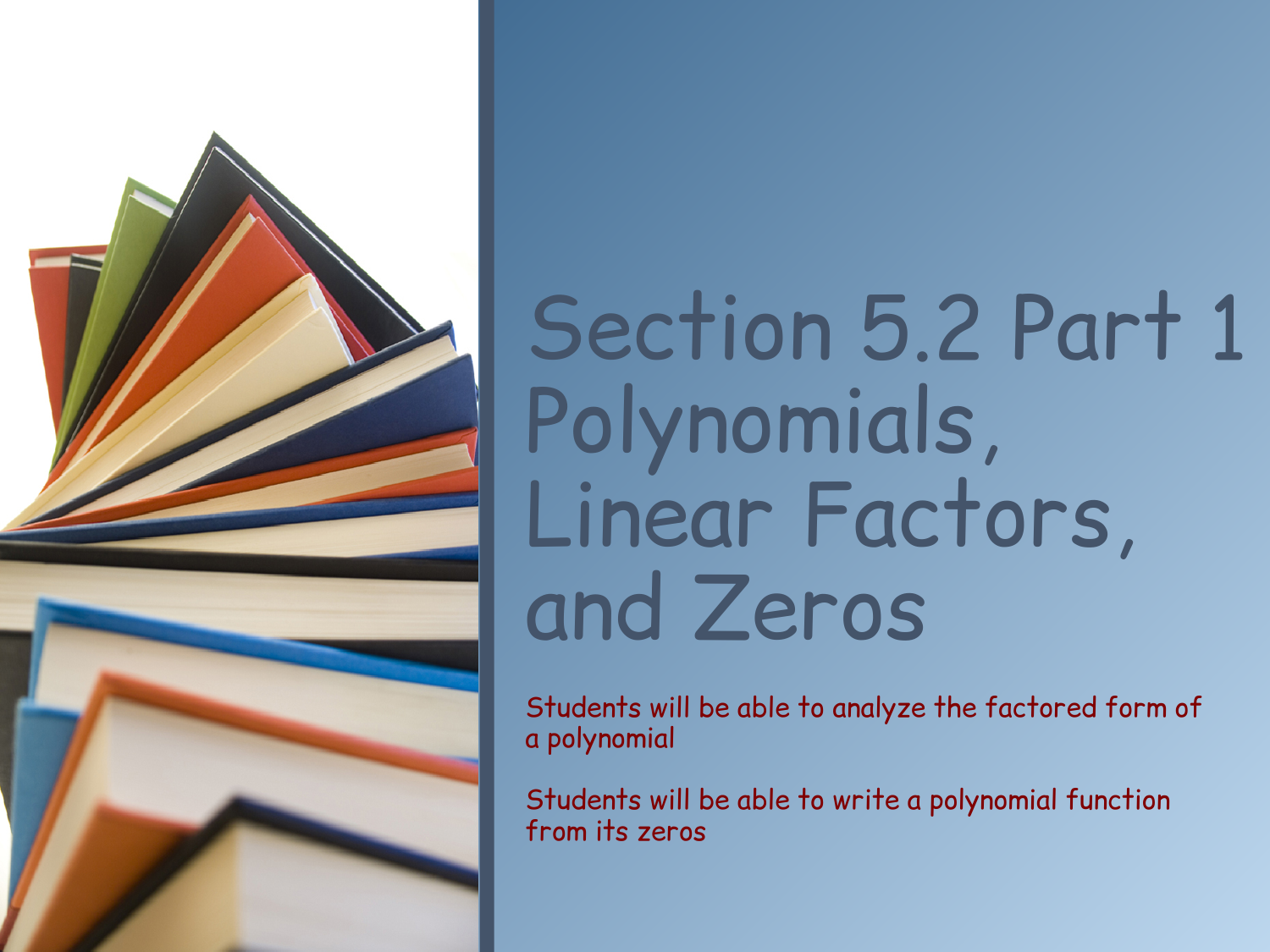

# Section 5.2 Part 1 Polynomials, Linear Factors, and Zeros
Students will be able to analyze the factored form of a polynomial

Students will be able to write a polynomial function from its zeros